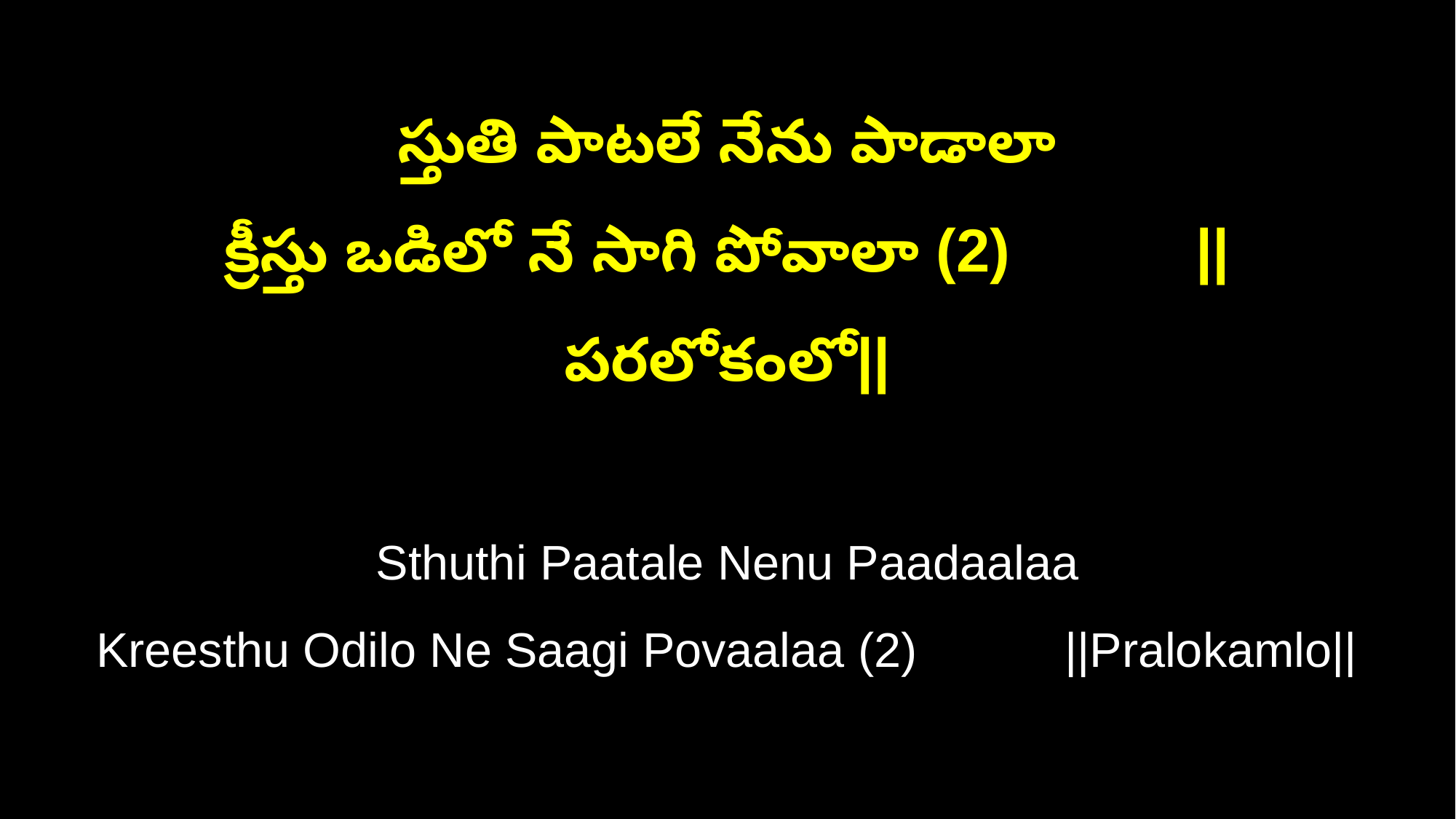

స్తుతి పాటలే నేను పాడాలా
క్రీస్తు ఒడిలో నే సాగి పోవాలా (2)           ||పరలోకంలో||
Sthuthi Paatale Nenu Paadaalaa
Kreesthu Odilo Ne Saagi Povaalaa (2)           ||Pralokamlo||